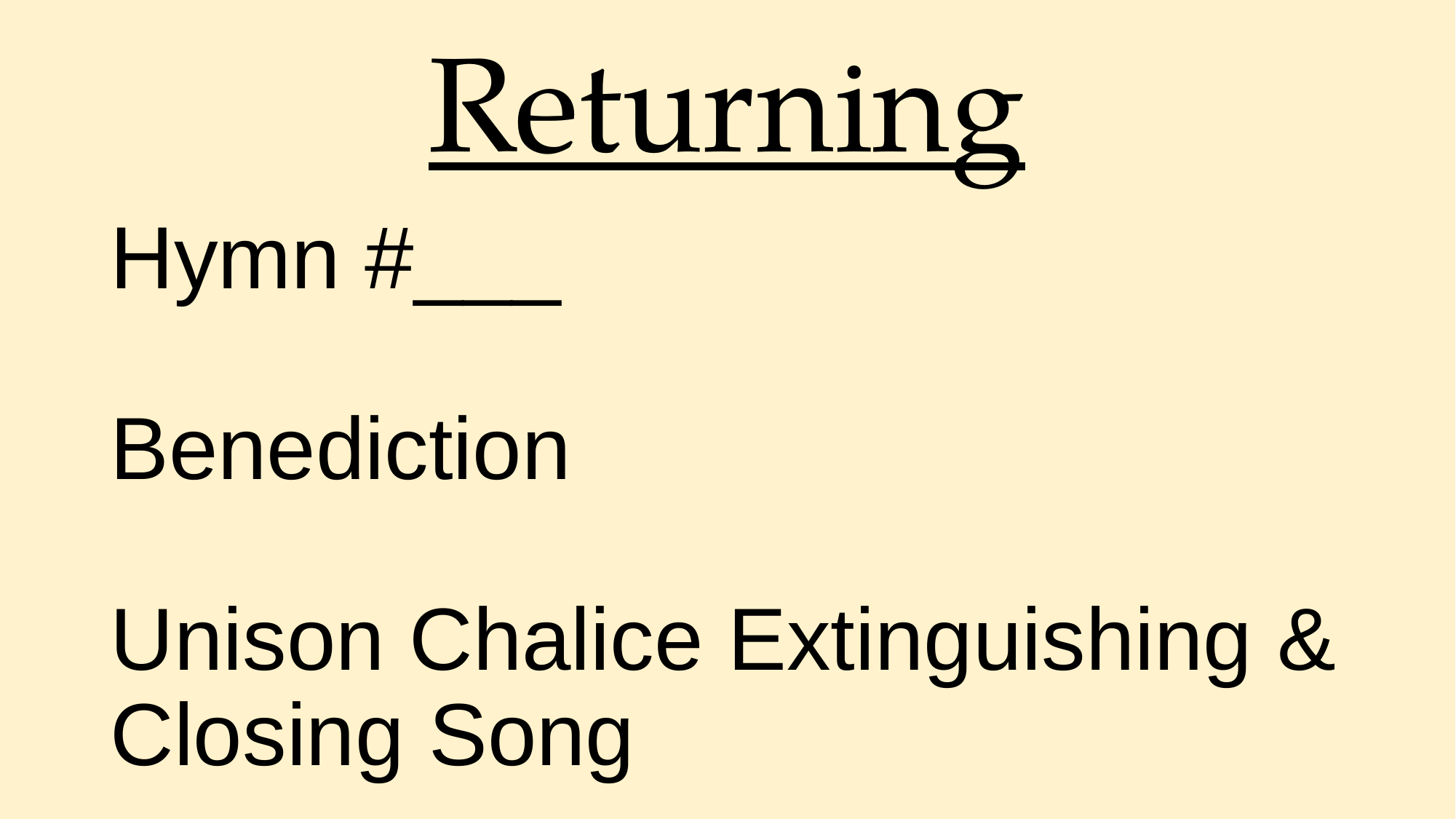

Returning
# Hymn #___ Benediction Unison Chalice Extinguishing & Closing Song